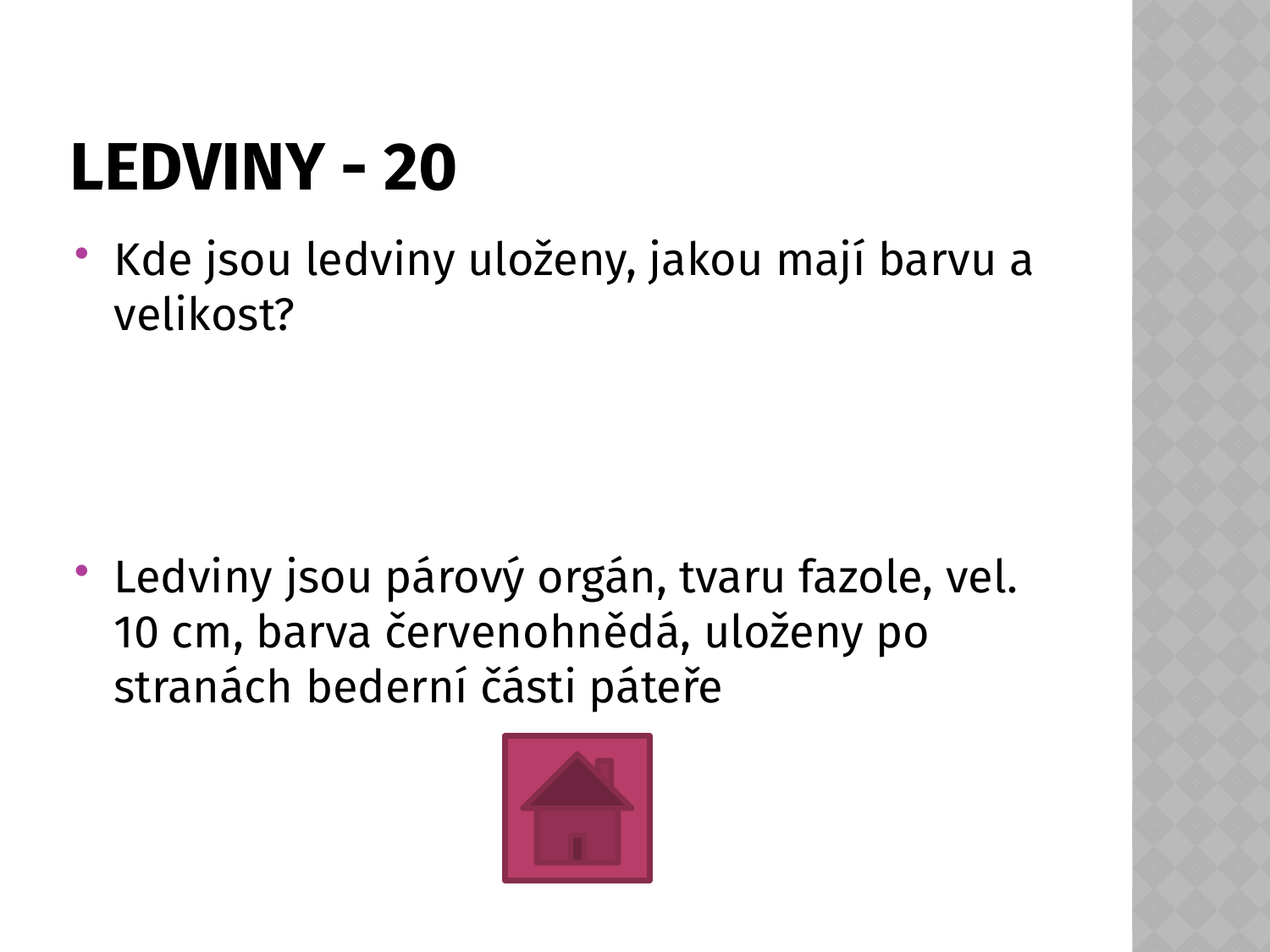

# LEDVINY - 20
Kde jsou ledviny uloženy, jakou mají barvu a velikost?

Ledviny jsou párový orgán, tvaru fazole, vel. 10 cm, barva červenohnědá, uloženy po stranách bederní části páteře